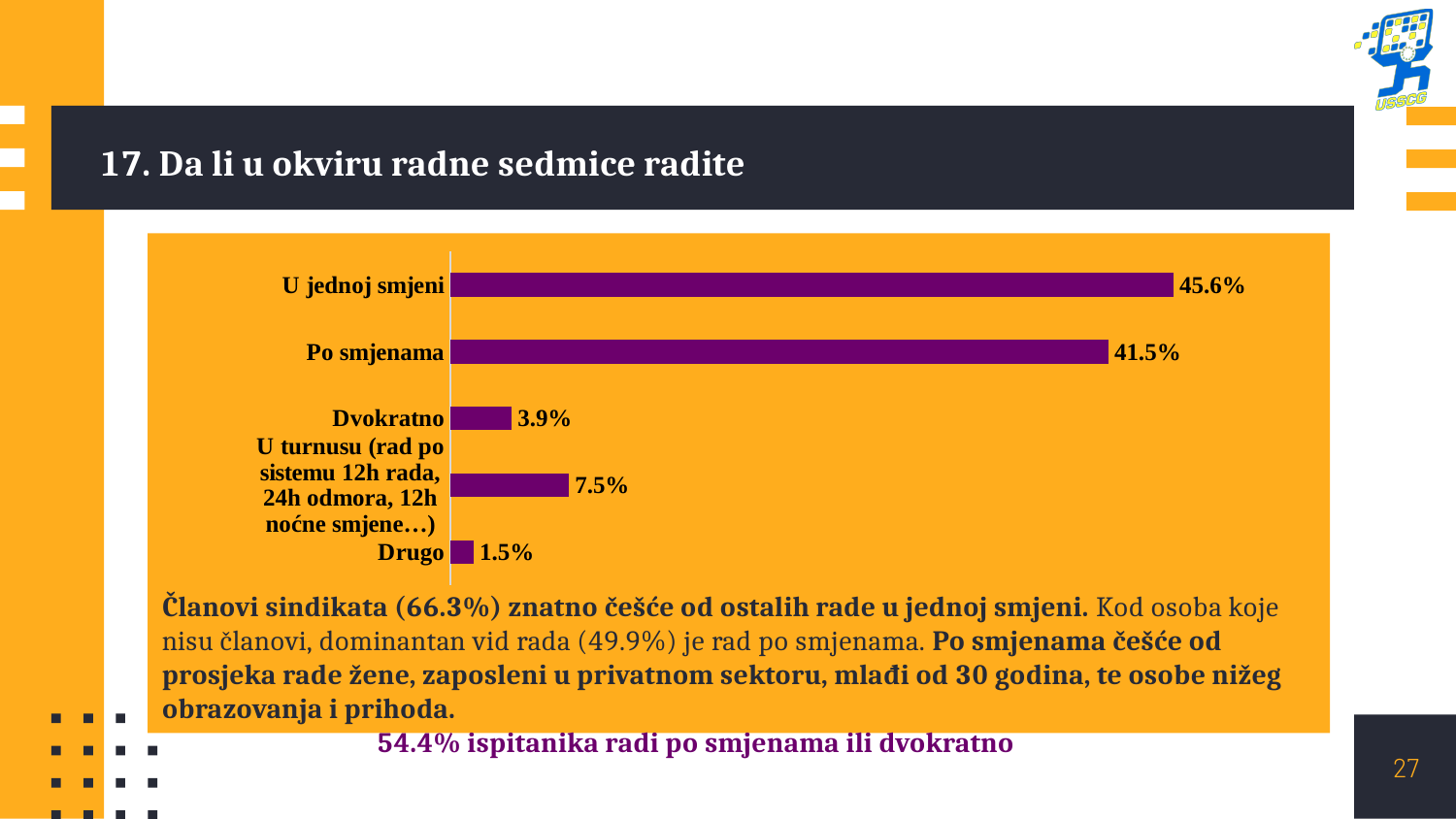

# 17. Da li u okviru radne sedmice radite

### Chart

| Category |  |
|---|---|
| U jednoj smjeni | 0.456 |
| Po smjenama | 0.415 |
| Dvokratno | 0.039 |
| U turnusu (rad po sistemu 12h rada, 24h odmora, 12h noćne smjene…) | 0.075 |
| Drugo | 0.015 |
Članovi sindikata (66.3%) znatno češće od ostalih rade u jednoj smjeni. Kod osoba koje nisu članovi, dominantan vid rada (49.9%) je rad po smjenama. Po smjenama češće od prosjeka rade žene, zaposleni u privatnom sektoru, mlađi od 30 godina, te osobe nižeg obrazovanja i prihoda.
                                  54.4% ispitanika radi po smjenama ili dvokratno

27